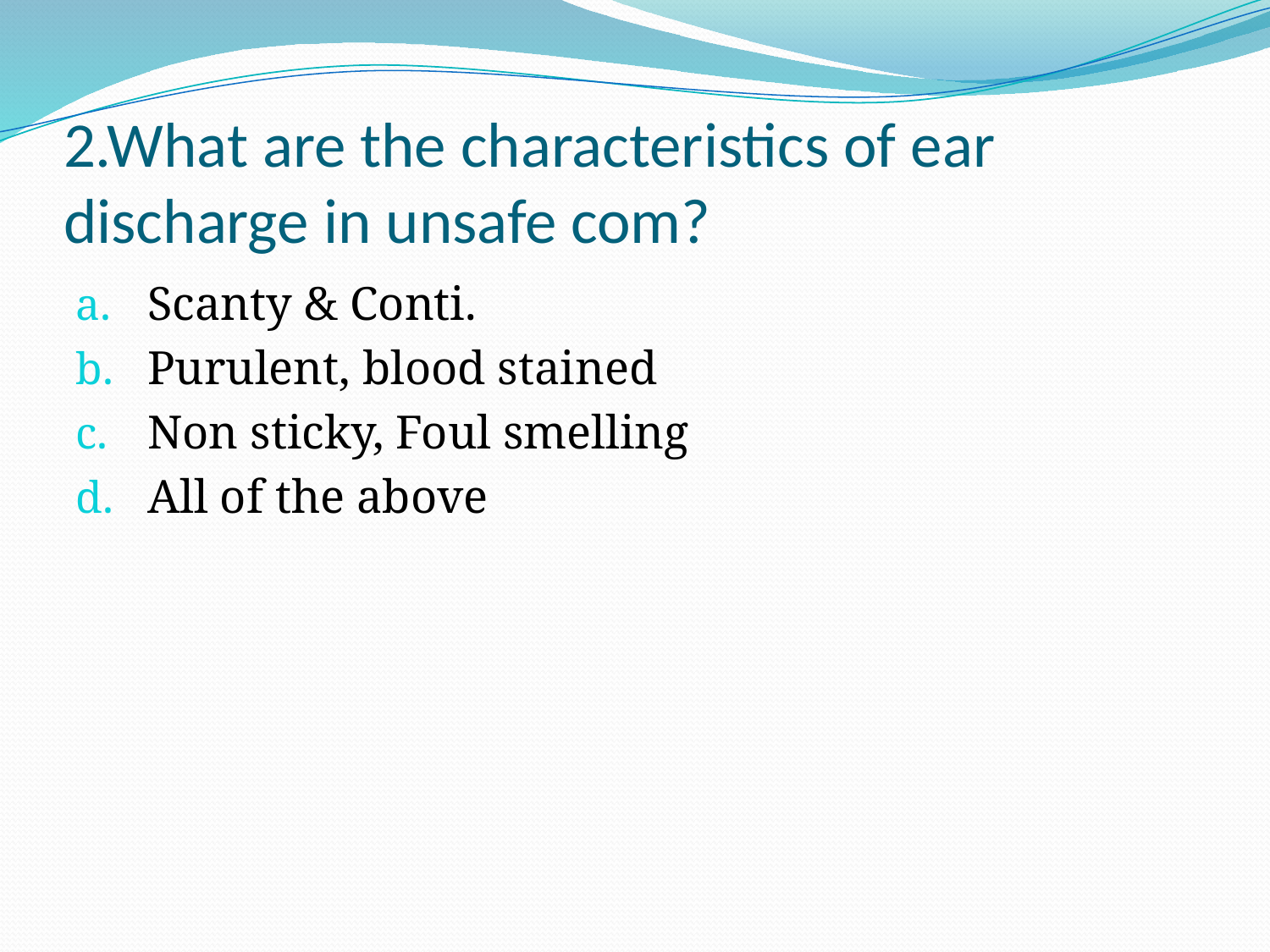

# 2.What are the characteristics of ear discharge in unsafe com?
Scanty & Conti.
Purulent, blood stained
Non sticky, Foul smelling
All of the above